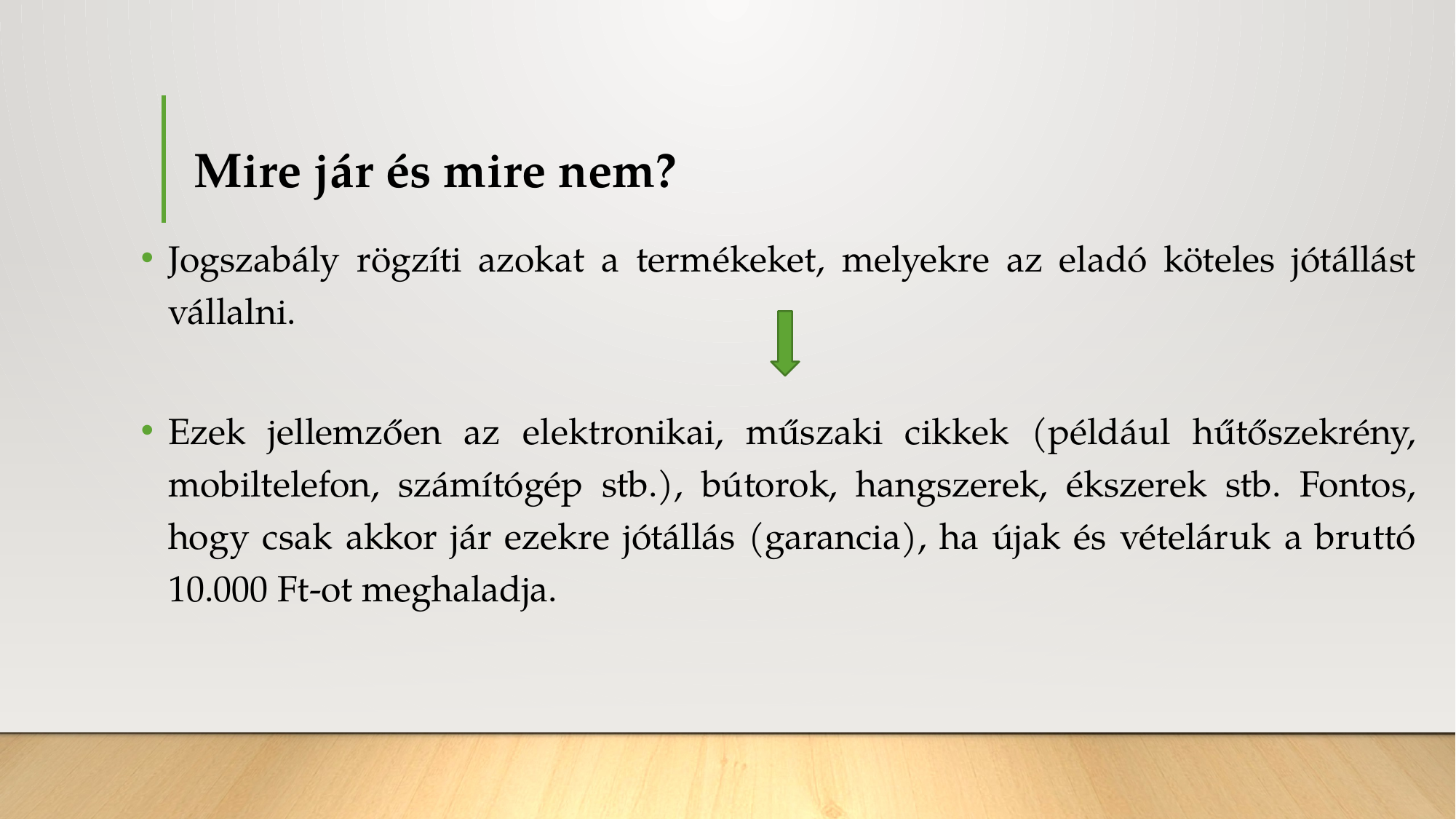

# Mire jár és mire nem?
Jogszabály rögzíti azokat a termékeket, melyekre az eladó köteles jótállást vállalni.

Ezek jellemzően az elektronikai, műszaki cikkek (például hűtőszekrény, mobiltelefon, számítógép stb.), bútorok, hangszerek, ékszerek stb. Fontos, hogy csak akkor jár ezekre jótállás (garancia), ha újak és vételáruk a bruttó 10.000 Ft-ot meghaladja.